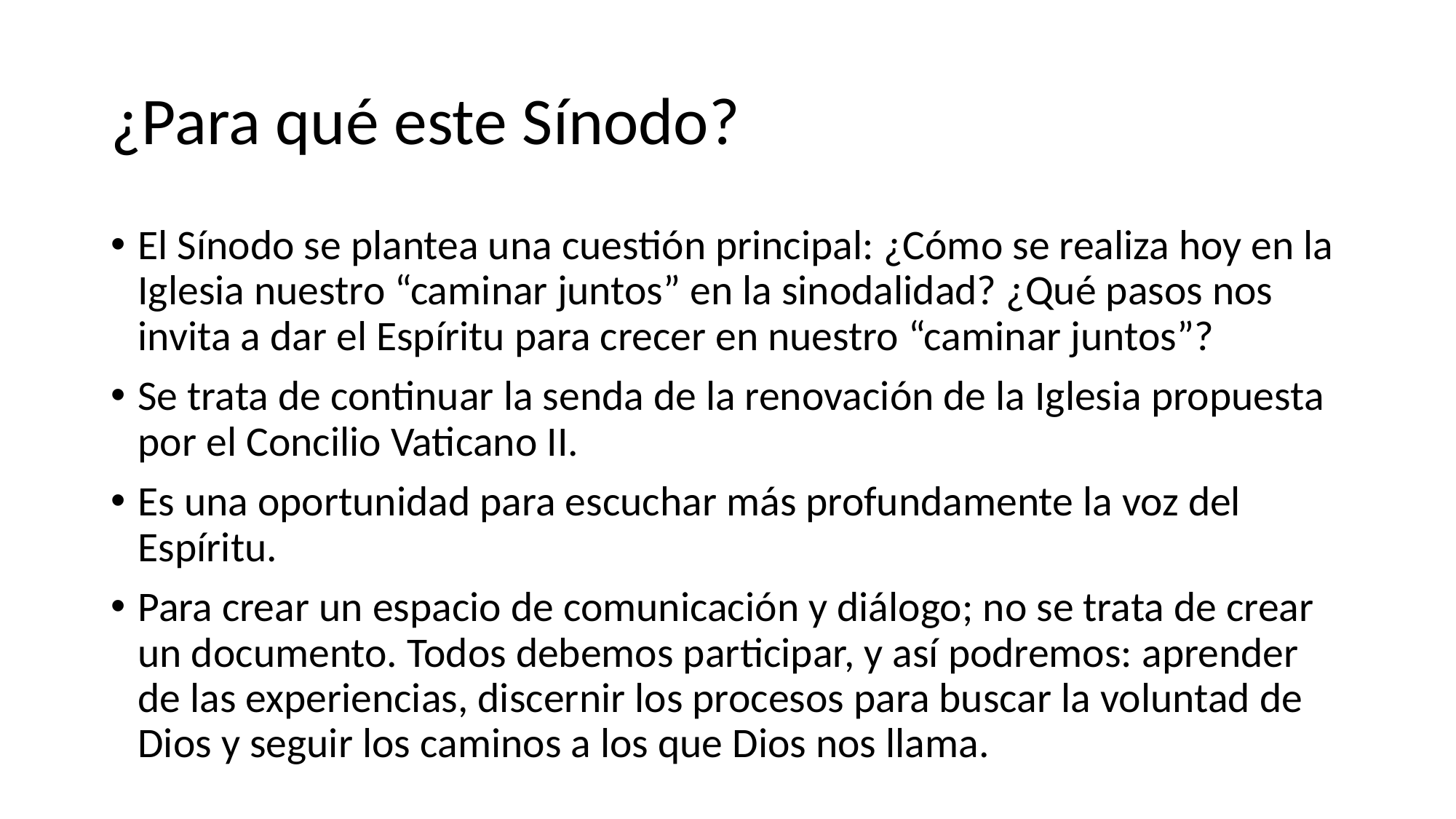

# ¿Para qué este Sínodo?
El Sínodo se plantea una cuestión principal: ¿Cómo se realiza hoy en la Iglesia nuestro “caminar juntos” en la sinodalidad? ¿Qué pasos nos invita a dar el Espíritu para crecer en nuestro “caminar juntos”?
Se trata de continuar la senda de la renovación de la Iglesia propuesta por el Concilio Vaticano II.
Es una oportunidad para escuchar más profundamente la voz del Espíritu.
Para crear un espacio de comunicación y diálogo; no se trata de crear un documento. Todos debemos participar, y así podremos: aprender de las experiencias, discernir los procesos para buscar la voluntad de Dios y seguir los caminos a los que Dios nos llama.